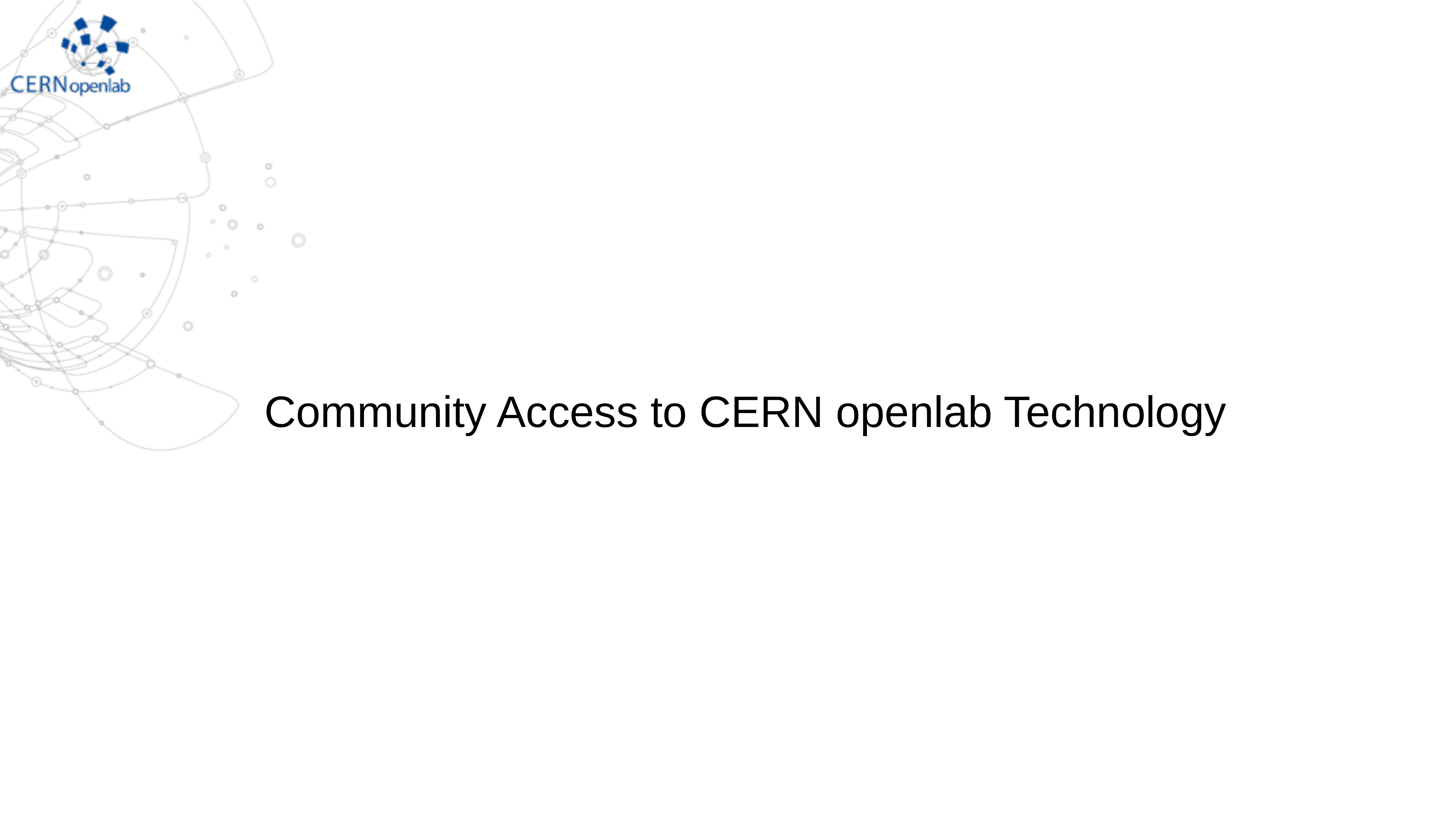

# Community Access to CERN openlab Technology